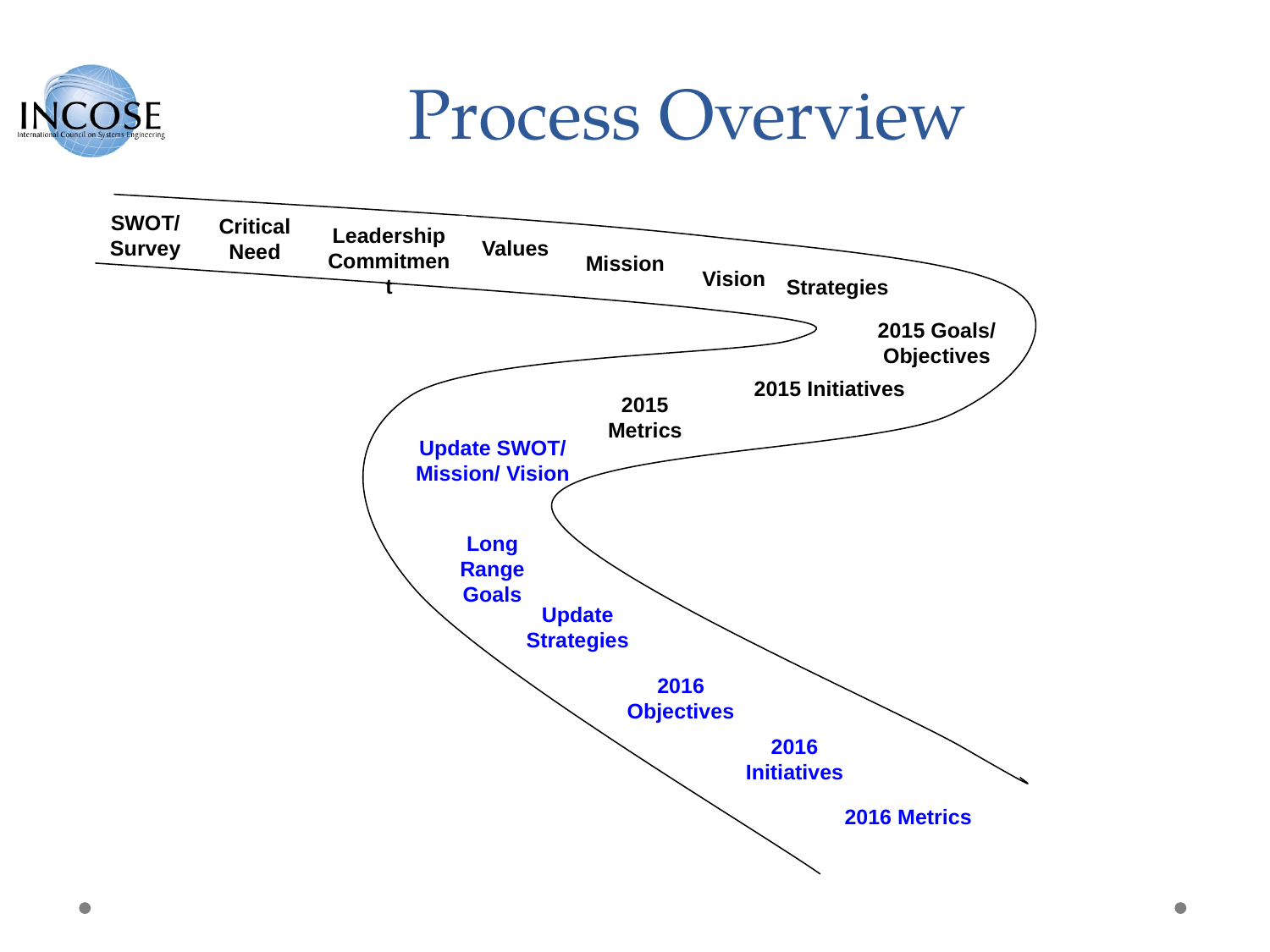

# Process Overview

SWOT/
Survey
Critical
Need

Leadership
Commitment
Values
Mission
Vision

Strategies
2015 Goals/
Objectives
2015 Initiatives
2015 Metrics
Update SWOT/ Mission/ Vision
Long Range Goals
Update Strategies
2016 Objectives
2016 Initiatives
2016 Metrics